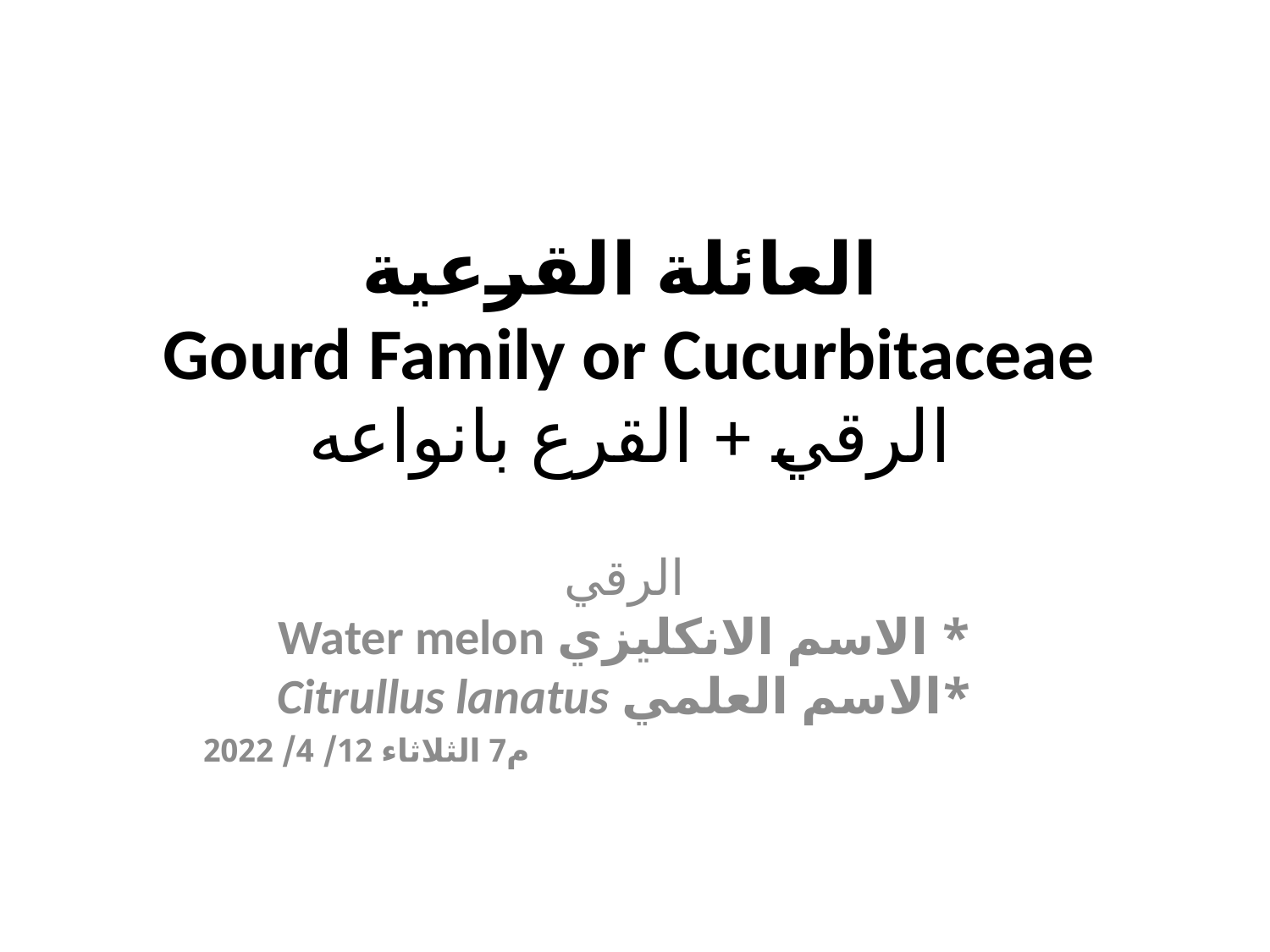

# العائلة القرعية Gourd Family or Cucurbitaceae الرقي + القرع بانواعه
الرقي
* الاسم الانكليزي Water melon
*الاسم العلمي Citrullus lanatus
م7 الثلاثاء 12/ 4/ 2022